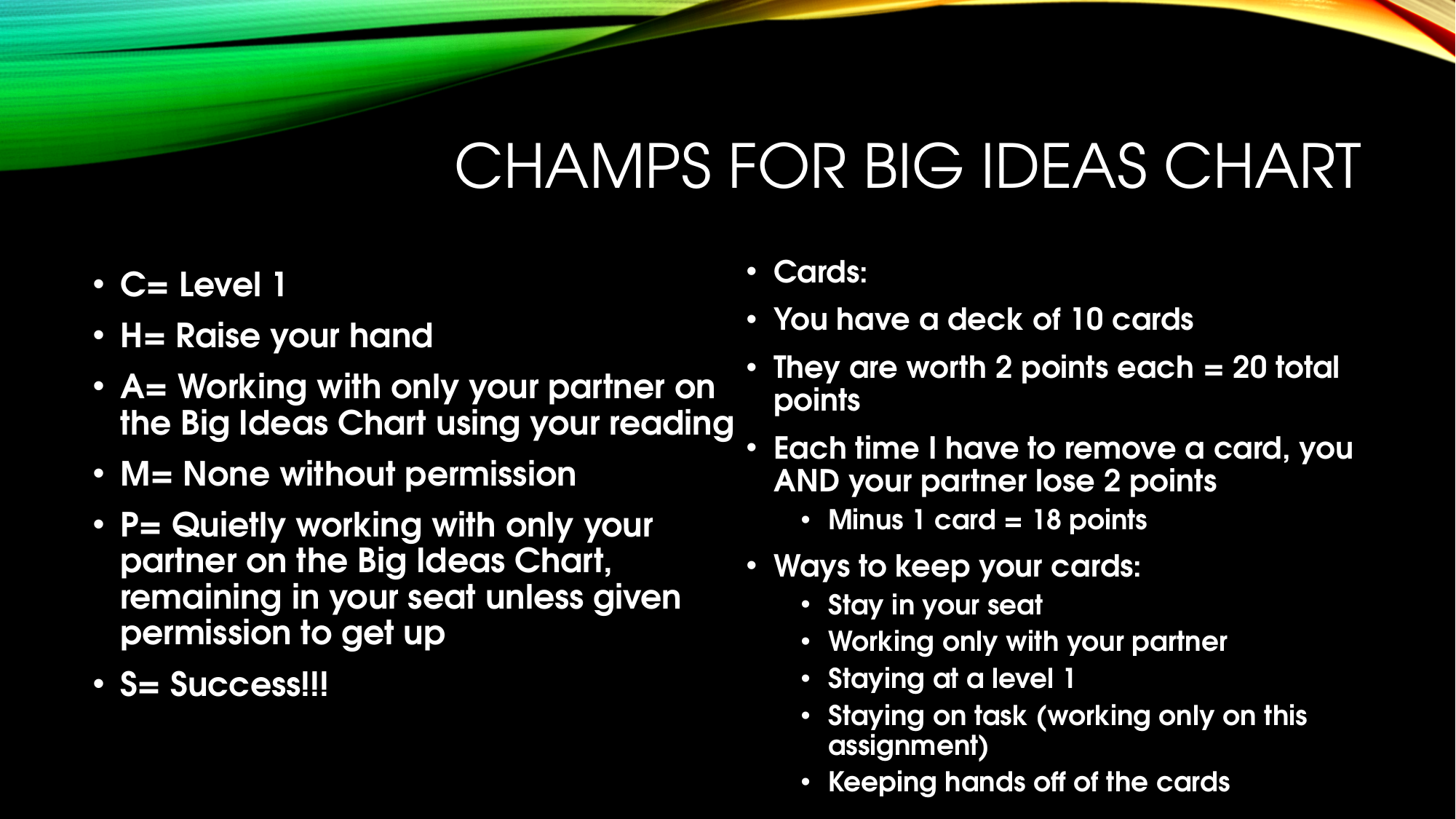

# CHAMPs for Big Ideas Chart
Cards:
You have a deck of 10 cards
They are worth 2 points each = 20 total points
Each time I have to remove a card, you AND your partner lose 2 points
Minus 1 card = 18 points
Ways to keep your cards:
Stay in your seat
Working only with your partner
Staying at a level 1
Staying on task (working only on this assignment)
Keeping hands off of the cards
C= Level 1
H= Raise your hand
A= Working with only your partner on the Big Ideas Chart using your reading
M= None without permission
P= Quietly working with only your partner on the Big Ideas Chart, remaining in your seat unless given permission to get up
S= Success!!!